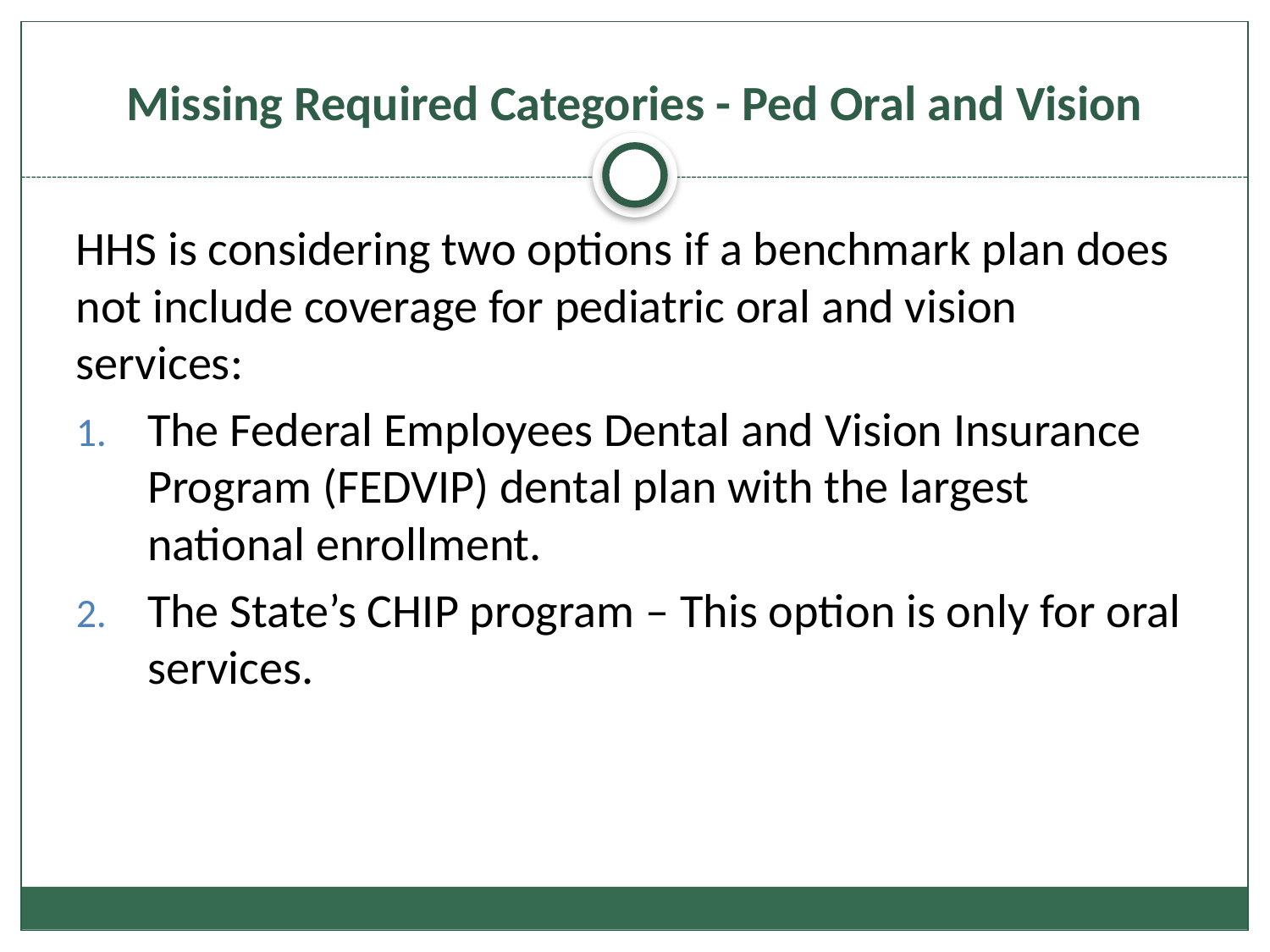

# Missing Required Categories - Ped Oral and Vision
HHS is considering two options if a benchmark plan does not include coverage for pediatric oral and vision services:
The Federal Employees Dental and Vision Insurance Program (FEDVIP) dental plan with the largest national enrollment.
The State’s CHIP program – This option is only for oral services.